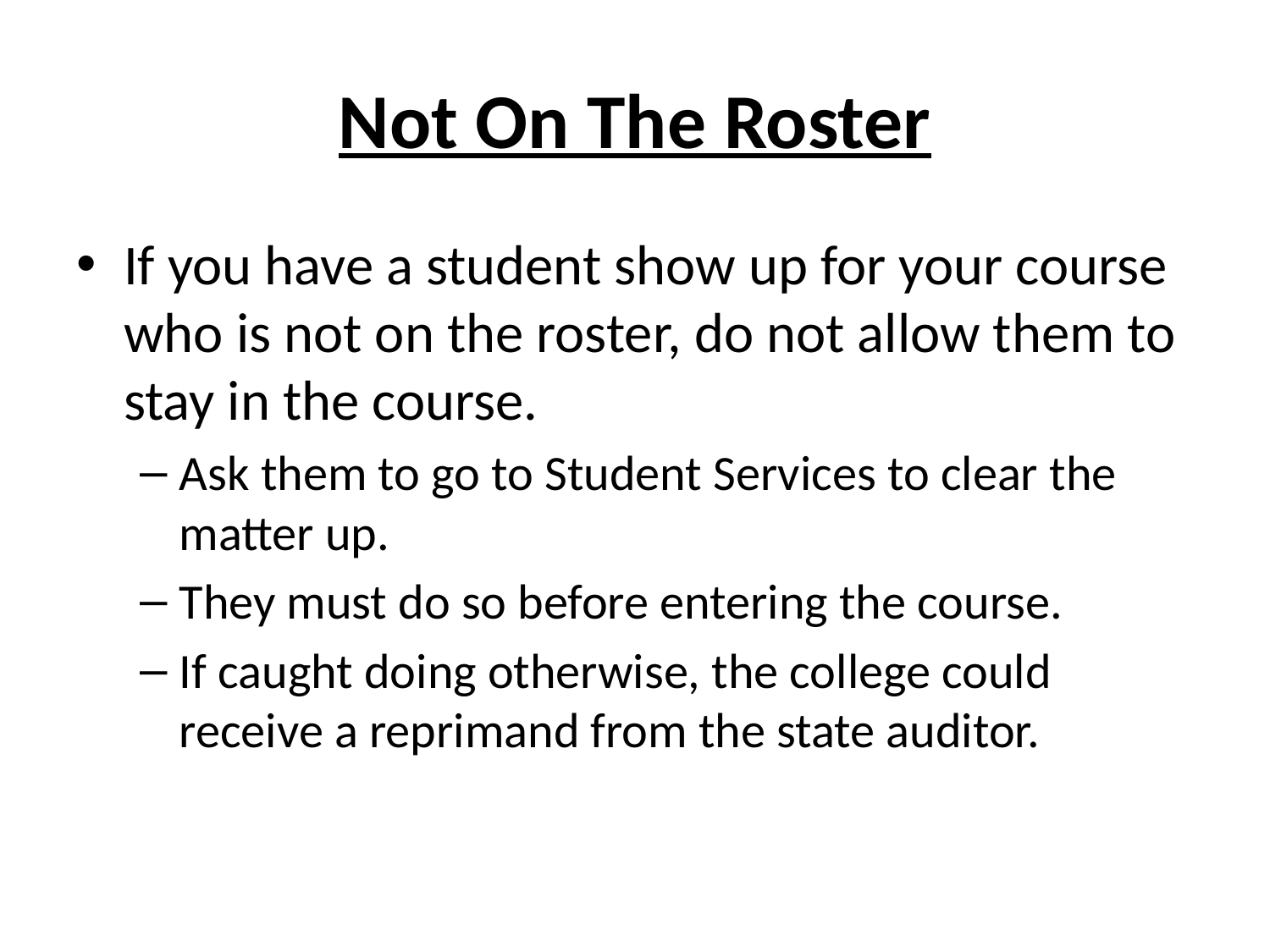

# Not On The Roster
If you have a student show up for your course who is not on the roster, do not allow them to stay in the course.
Ask them to go to Student Services to clear the matter up.
They must do so before entering the course.
If caught doing otherwise, the college could receive a reprimand from the state auditor.